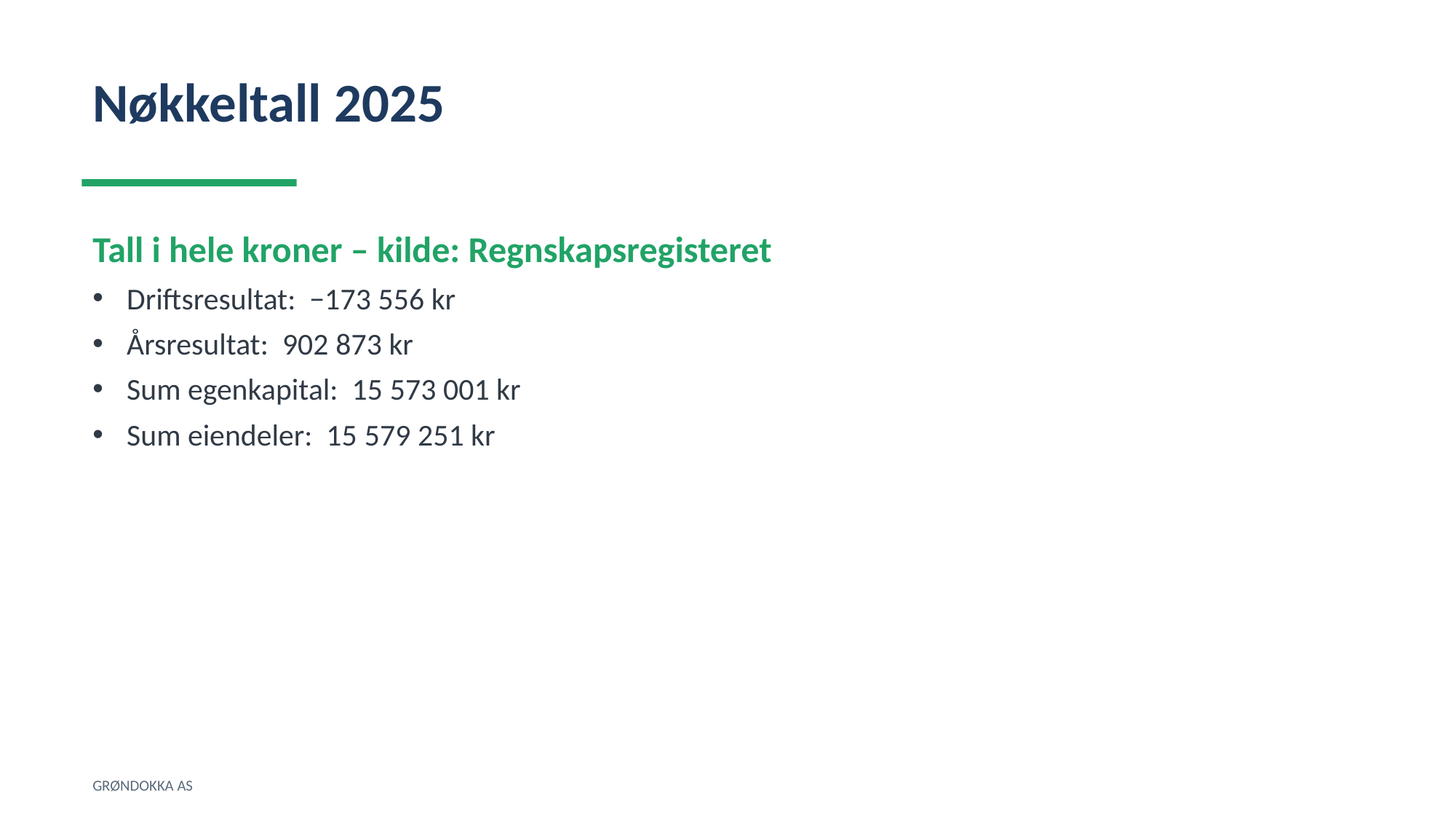

Nøkkeltall 2025

Tall i hele kroner – kilde: Regnskapsregisteret
Driftsresultat:  −173 556 kr
Årsresultat:  902 873 kr
Sum egenkapital:  15 573 001 kr
Sum eiendeler:  15 579 251 kr
GRØNDOKKA AS